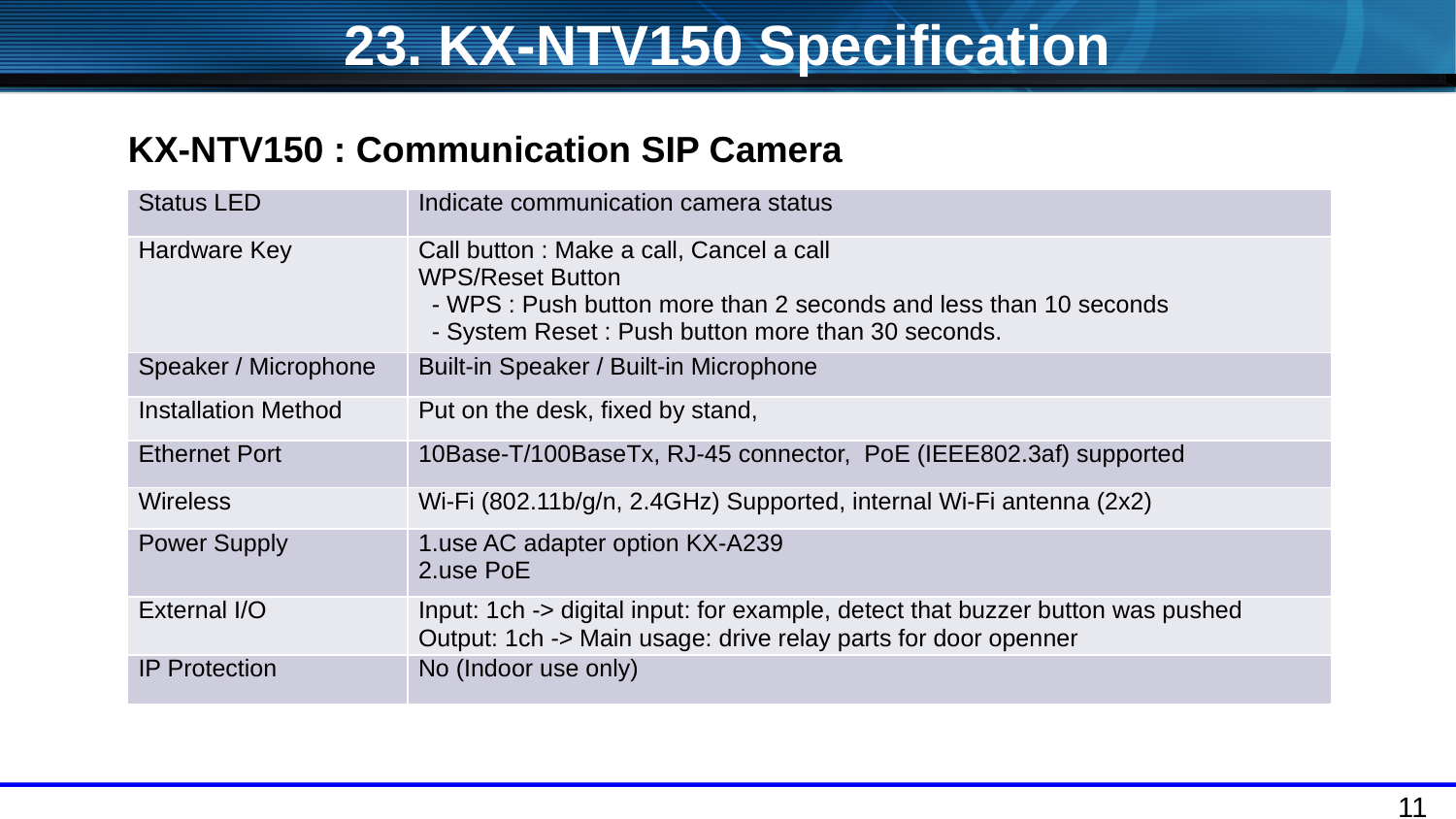

23. KX-NTV150 Specification
KX-NTV150 : Communication SIP Camera
| Status LED | Indicate communication camera status |
| --- | --- |
| Hardware Key | Call button : Make a call, Cancel a call WPS/Reset Button - WPS : Push button more than 2 seconds and less than 10 seconds - System Reset : Push button more than 30 seconds. |
| Speaker / Microphone | Built-in Speaker / Built-in Microphone |
| Installation Method | Put on the desk, fixed by stand, |
| Ethernet Port | 10Base-T/100BaseTx, RJ-45 connector, PoE (IEEE802.3af) supported |
| Wireless | Wi-Fi (802.11b/g/n, 2.4GHz) Supported, internal Wi-Fi antenna (2x2) |
| Power Supply | 1.use AC adapter option KX-A239 2.use PoE |
| External I/O | Input: 1ch -> digital input: for example, detect that buzzer button was pushed Output: 1ch -> Main usage: drive relay parts for door openner |
| IP Protection | No (Indoor use only) |